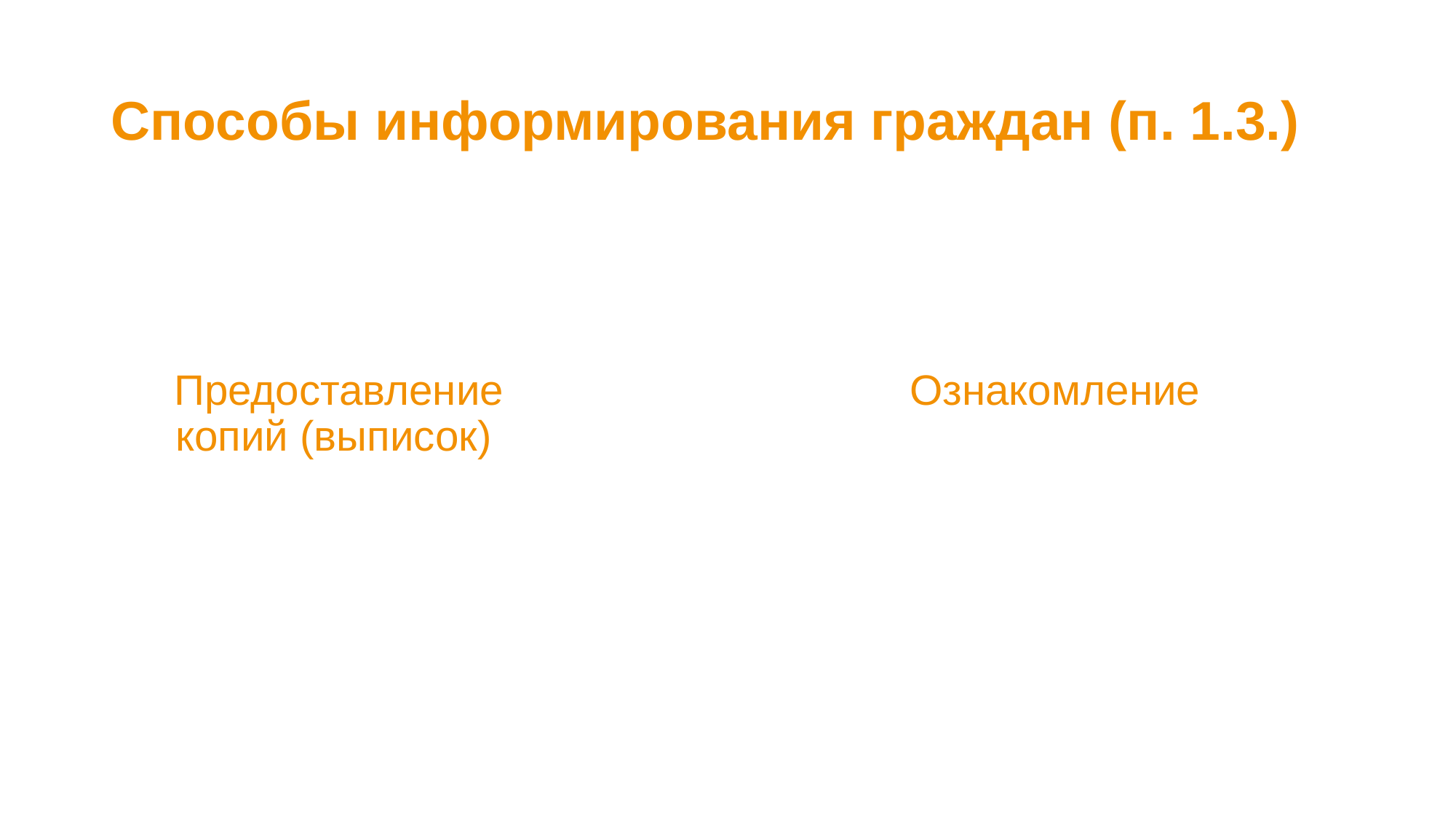

# Способы информирования граждан (п. 1.3.)

	Ознакомление

Предоставление копий (выписок)